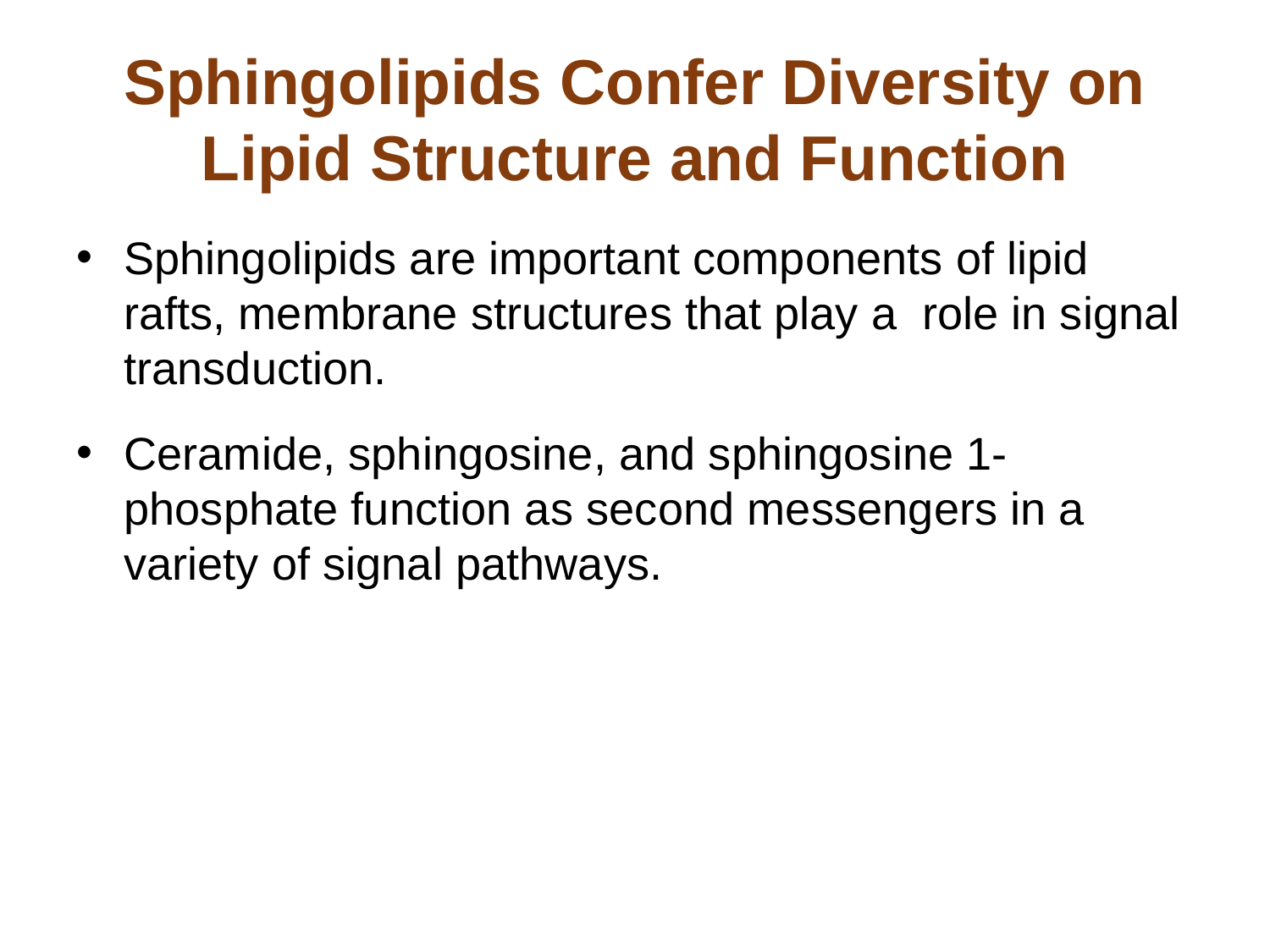

# Sphingolipids Confer Diversity on Lipid Structure and Function
Sphingolipids are important components of lipid rafts, membrane structures that play a  role in signal transduction.
Ceramide, sphingosine, and sphingosine 1-phosphate function as second messengers in a variety of signal pathways.